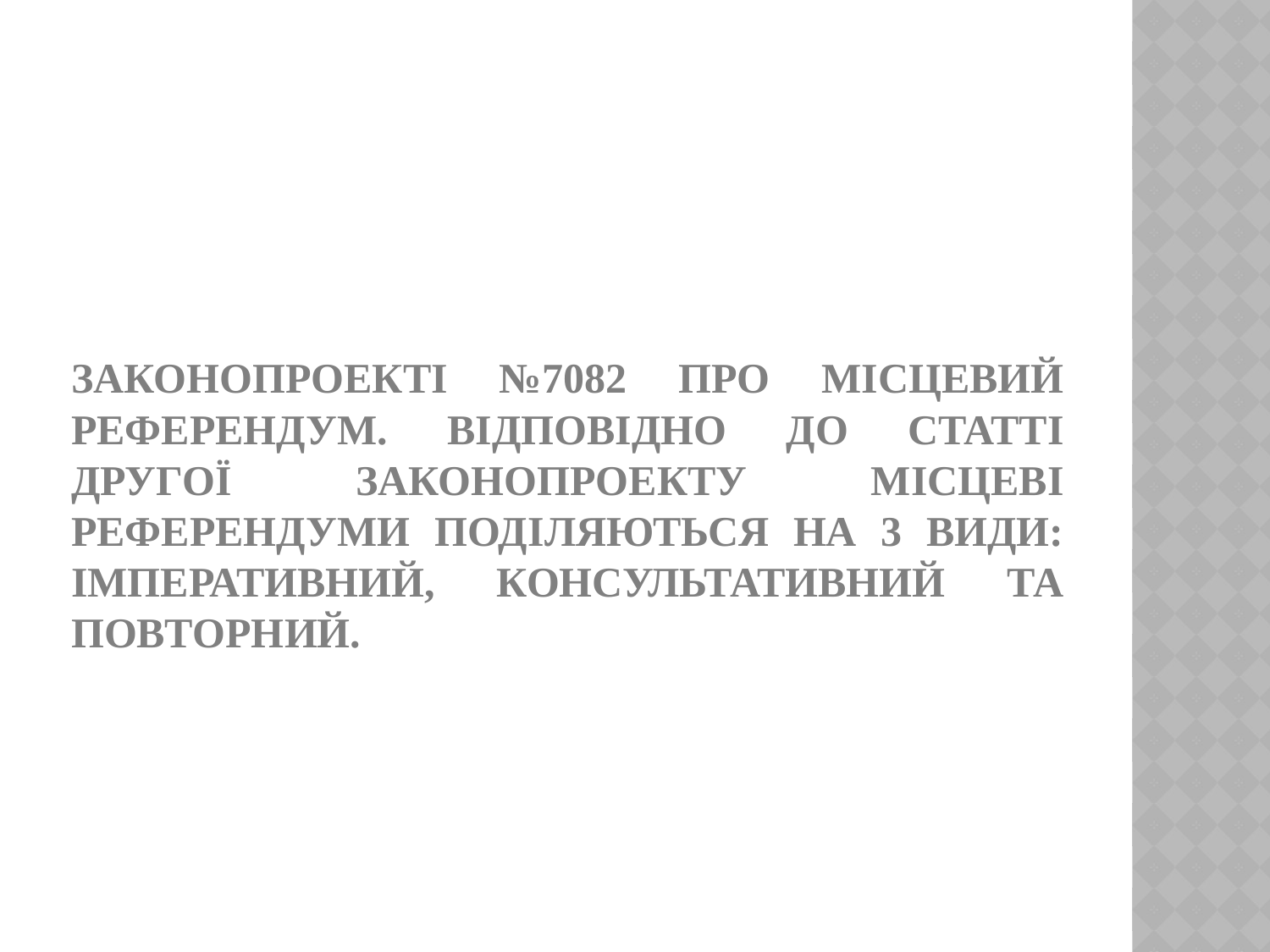

# законопроекті №7082 про місцевий референдум. Відповідно до статті другої законопроекту місцеві референдуми поділяються на 3 види: імперативний, консультативний та повторний.